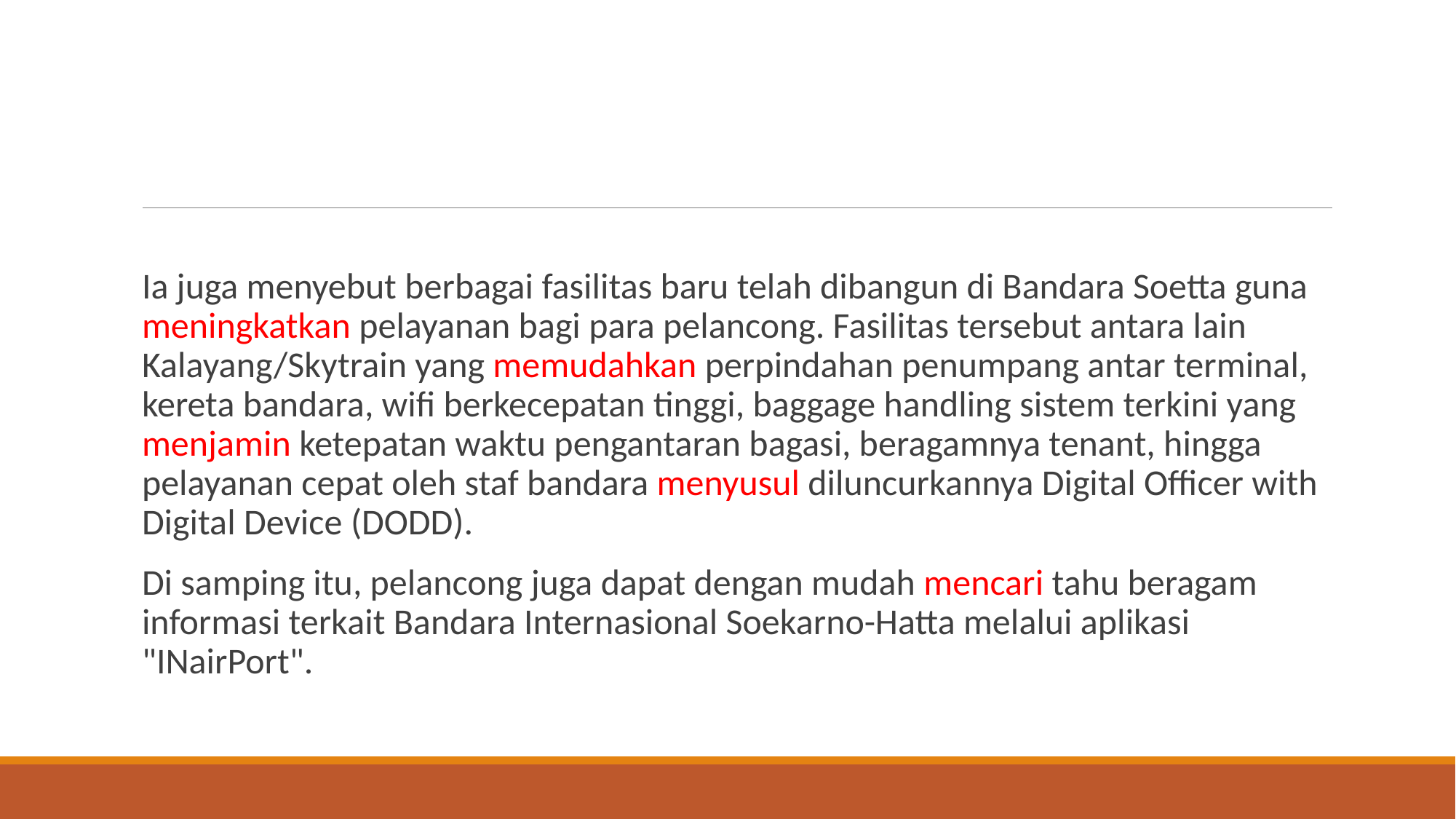

#
Ia juga menyebut berbagai fasilitas baru telah dibangun di Bandara Soetta guna meningkatkan pelayanan bagi para pelancong. Fasilitas tersebut antara lain Kalayang/Skytrain yang memudahkan perpindahan penumpang antar terminal, kereta bandara, wifi berkecepatan tinggi, baggage handling sistem terkini yang menjamin ketepatan waktu pengantaran bagasi, beragamnya tenant, hingga pelayanan cepat oleh staf bandara menyusul diluncurkannya Digital Officer with Digital Device (DODD).
Di samping itu, pelancong juga dapat dengan mudah mencari tahu beragam informasi terkait Bandara Internasional Soekarno-Hatta melalui aplikasi "INairPort".